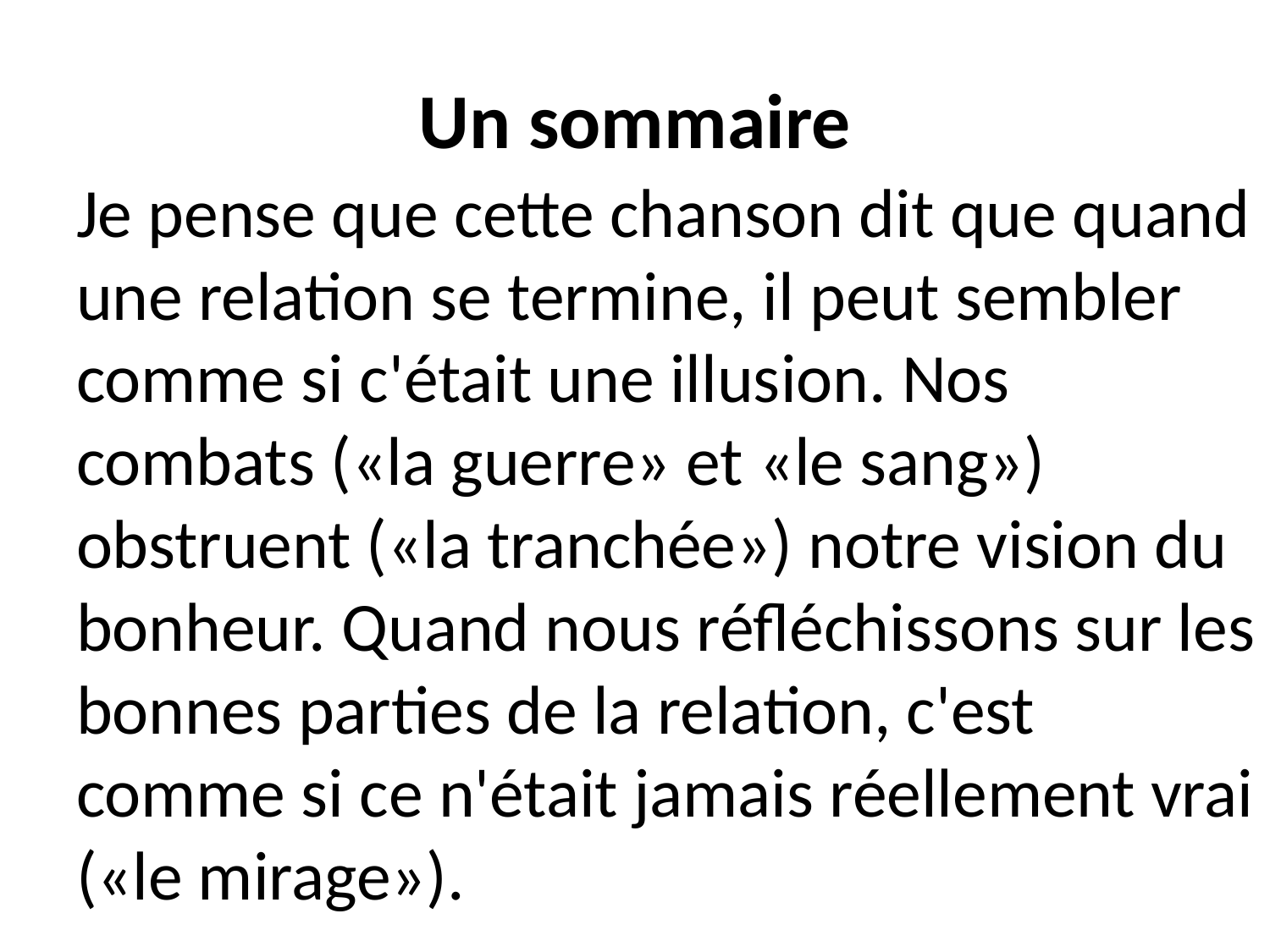

# Un sommaire
Je pense que cette chanson dit que quand une relation se termine, il peut sembler comme si c'était une illusion. Nos combats («la guerre» et «le sang») obstruent («la tranchée») notre vision du bonheur. Quand nous réfléchissons sur les bonnes parties de la relation, c'est comme si ce n'était jamais réellement vrai («le mirage»).